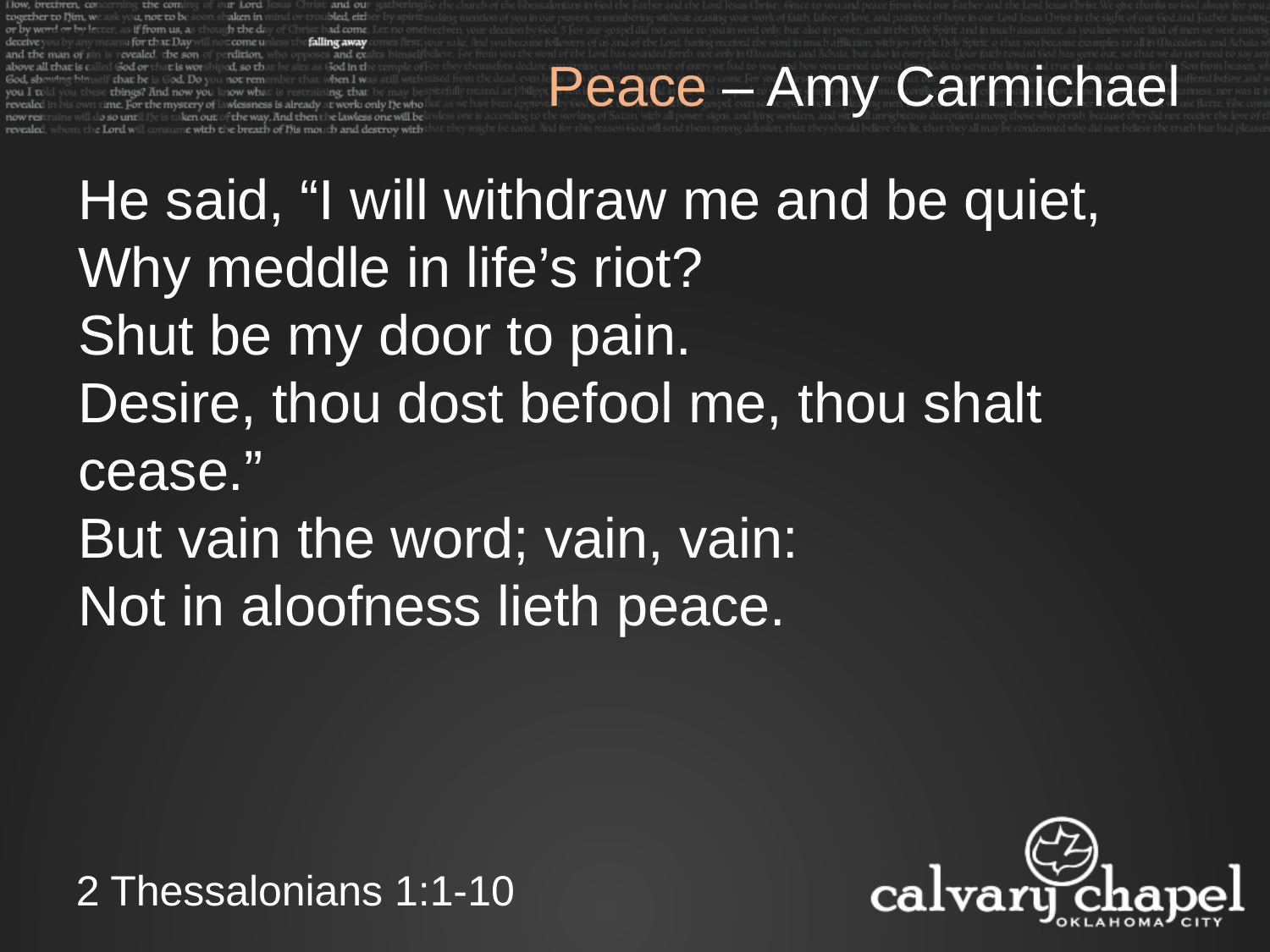

Peace – Amy Carmichael
He said, “I will withdraw me and be quiet,
Why meddle in life’s riot?
Shut be my door to pain.
Desire, thou dost befool me, thou shalt cease.”
But vain the word; vain, vain:
Not in aloofness lieth peace.
2 Thessalonians 1:1-10